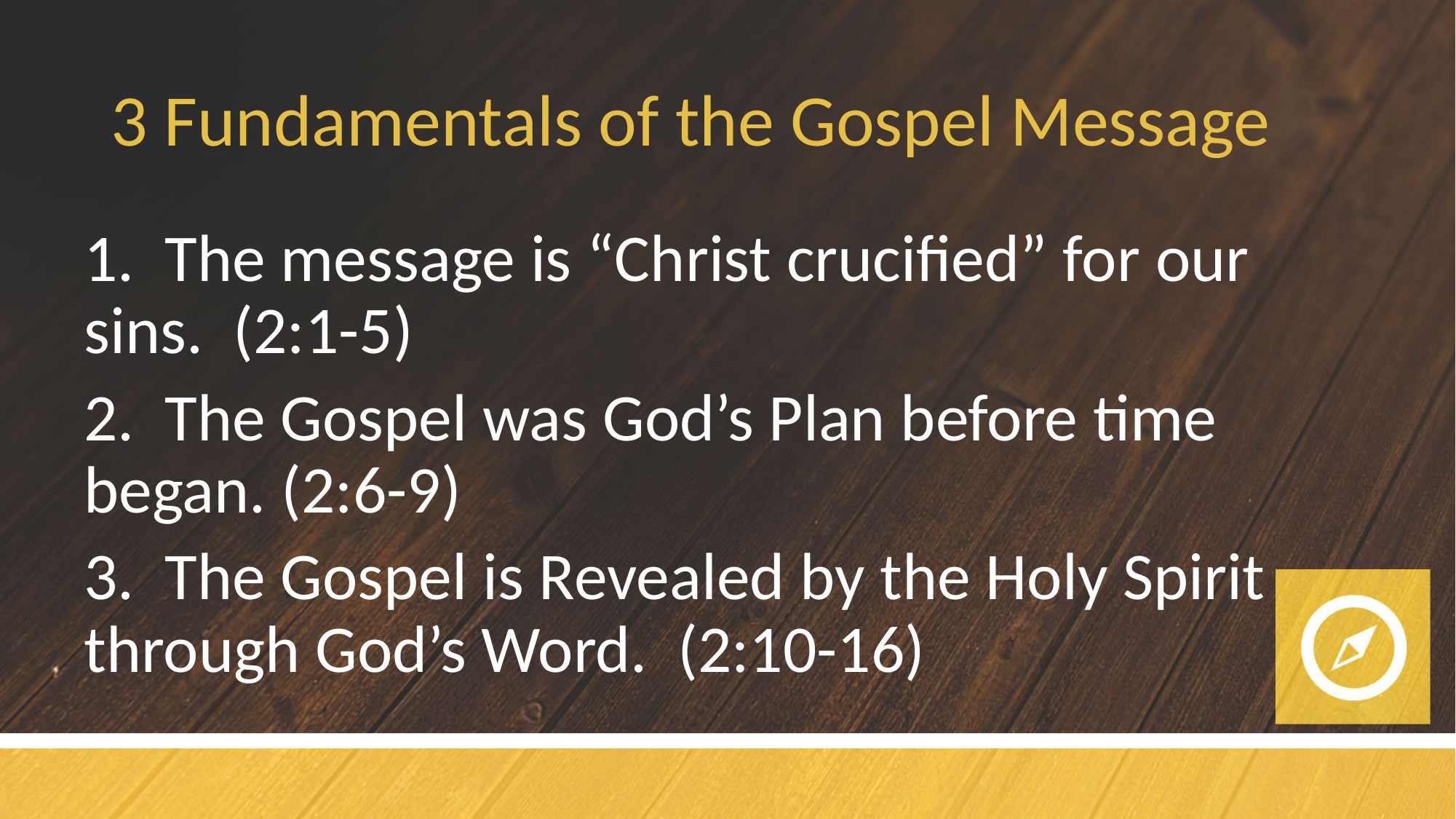

# 3 Fundamentals of the Gospel Message
1.  The message is “Christ crucified” for our sins.  (2:1-5)
2.  The Gospel was God’s Plan before time began. (2:6-9)
3.  The Gospel is Revealed by the Holy Spirit through God’s Word.  (2:10-16)